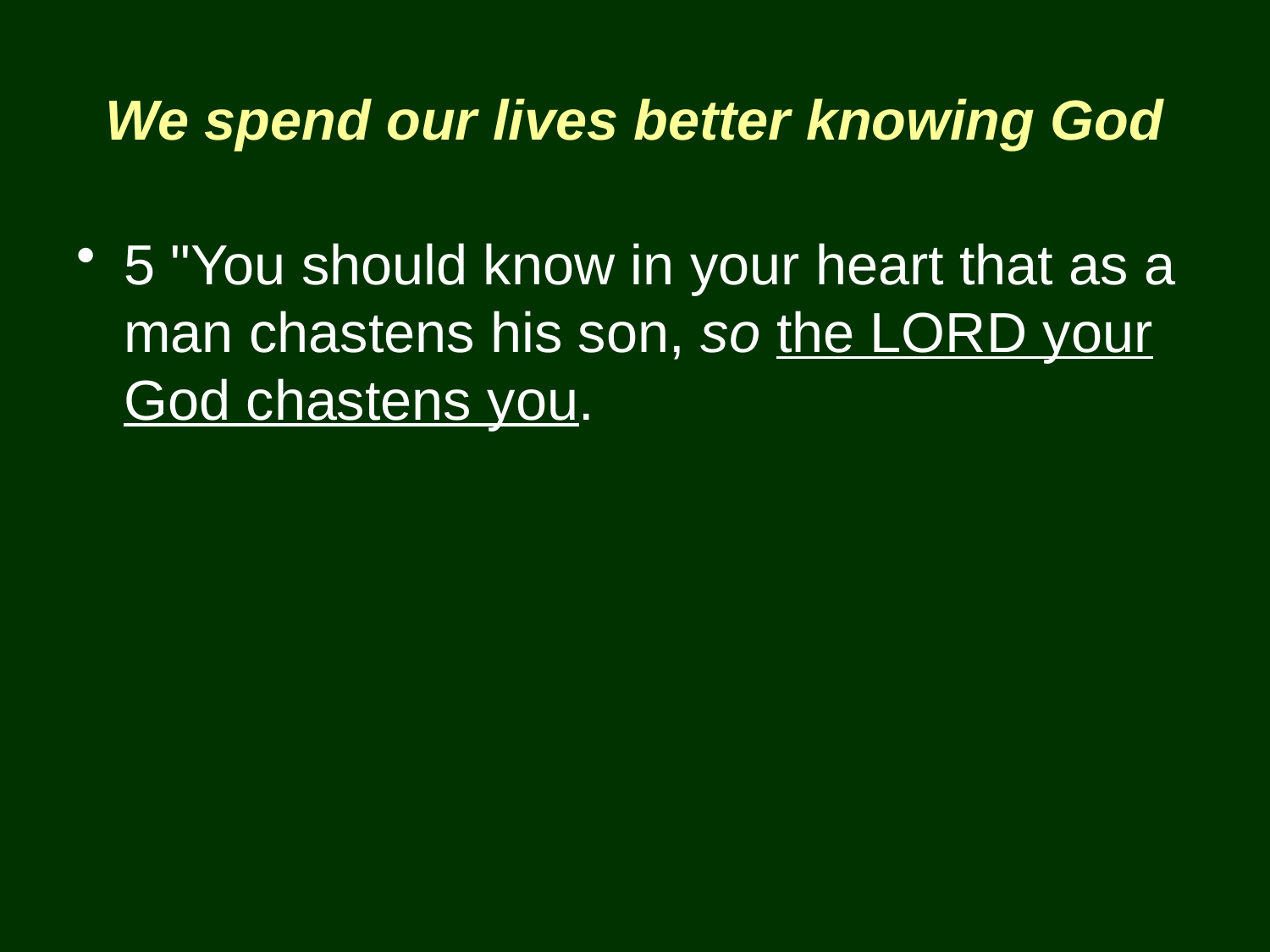

# We spend our lives better knowing God
5 "You should know in your heart that as a man chastens his son, so the LORD your God chastens you.